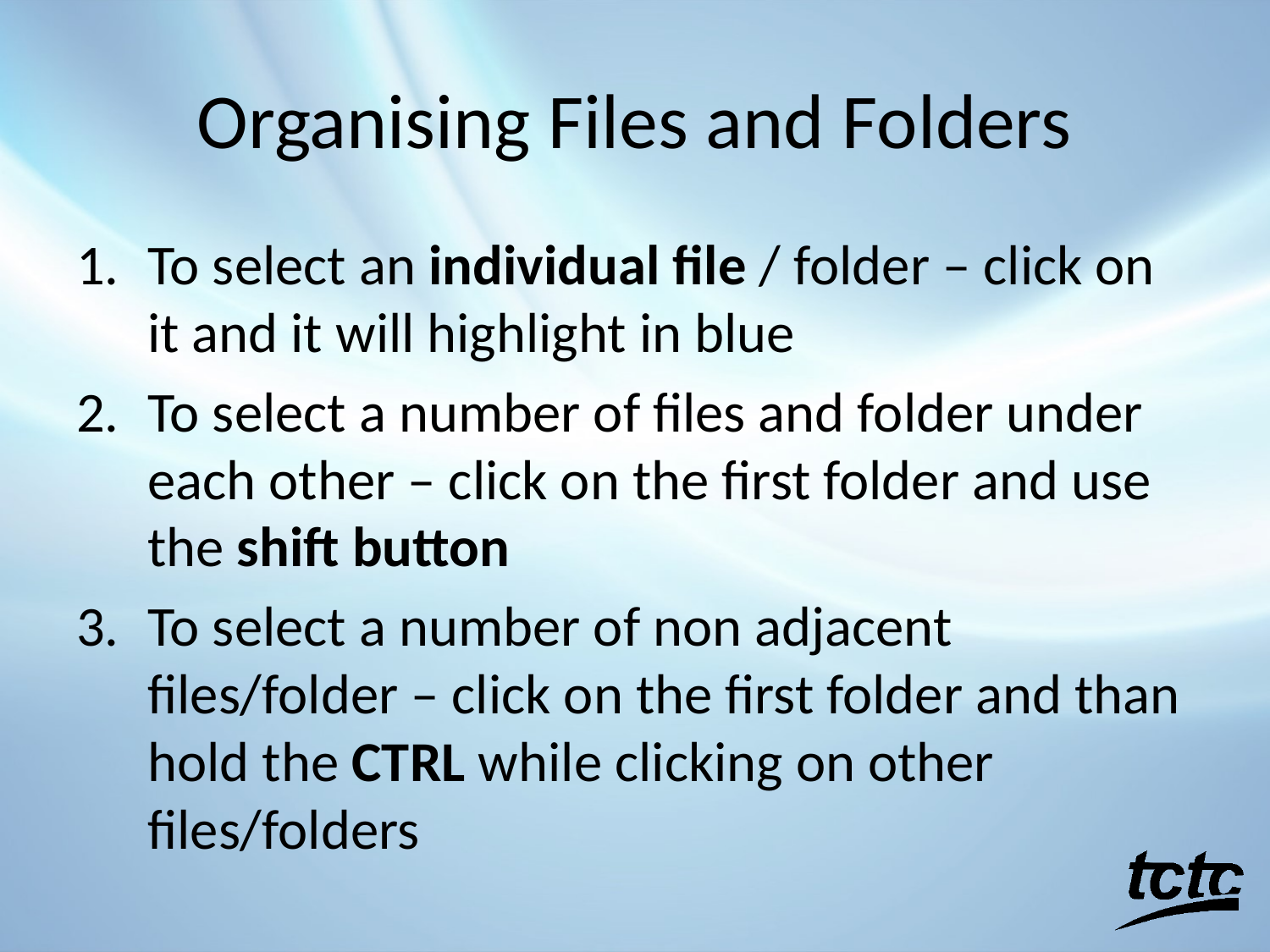

# Organising Files and Folders
To select an individual file / folder – click on it and it will highlight in blue
To select a number of files and folder under each other – click on the first folder and use the shift button
To select a number of non adjacent files/folder – click on the first folder and than hold the CTRL while clicking on other files/folders